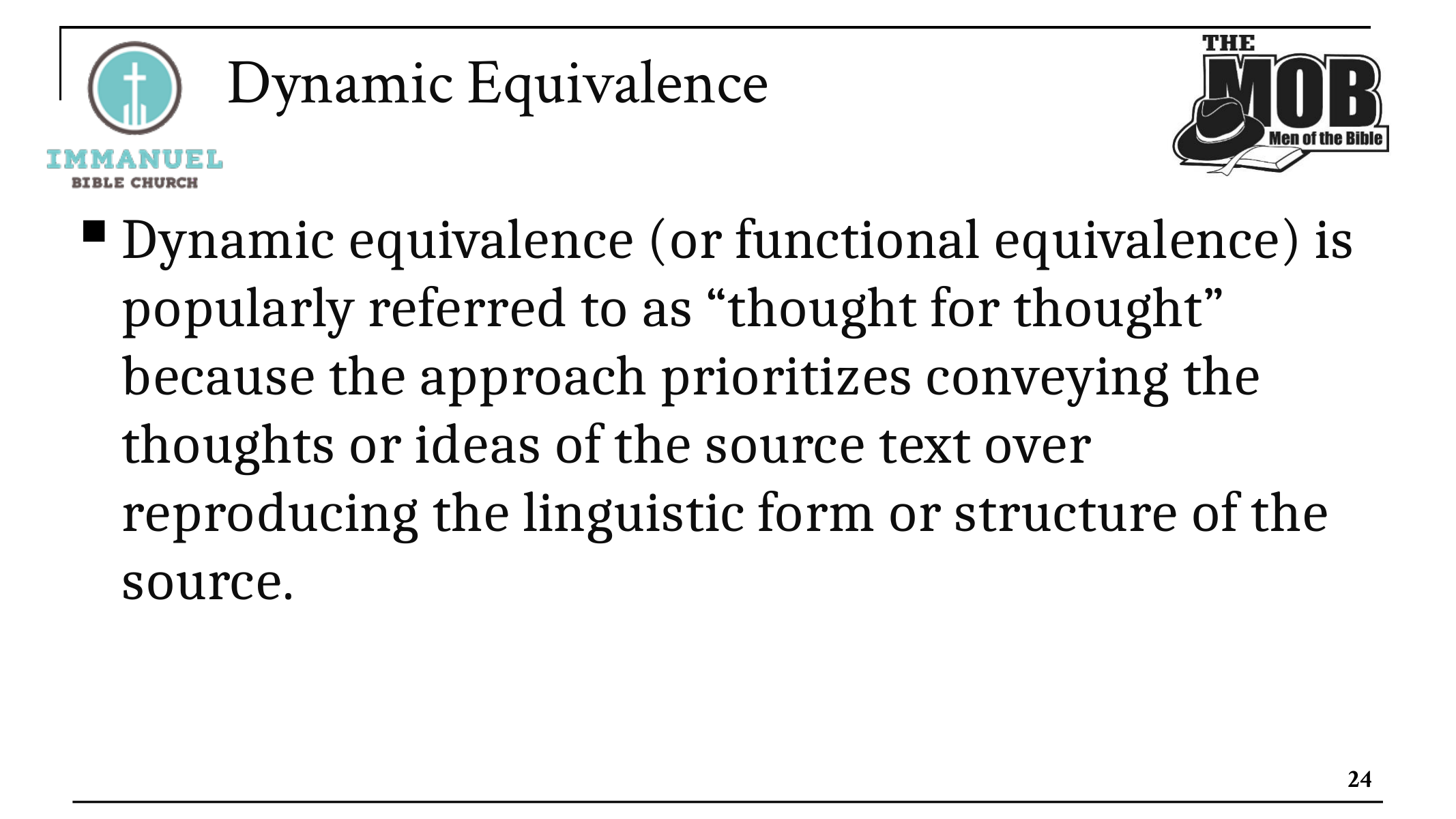

# Dynamic Equivalence
Dynamic equivalence (or functional equivalence) is popularly referred to as “thought for thought” because the approach prioritizes conveying the thoughts or ideas of the source text over reproducing the linguistic form or structure of the source.
24